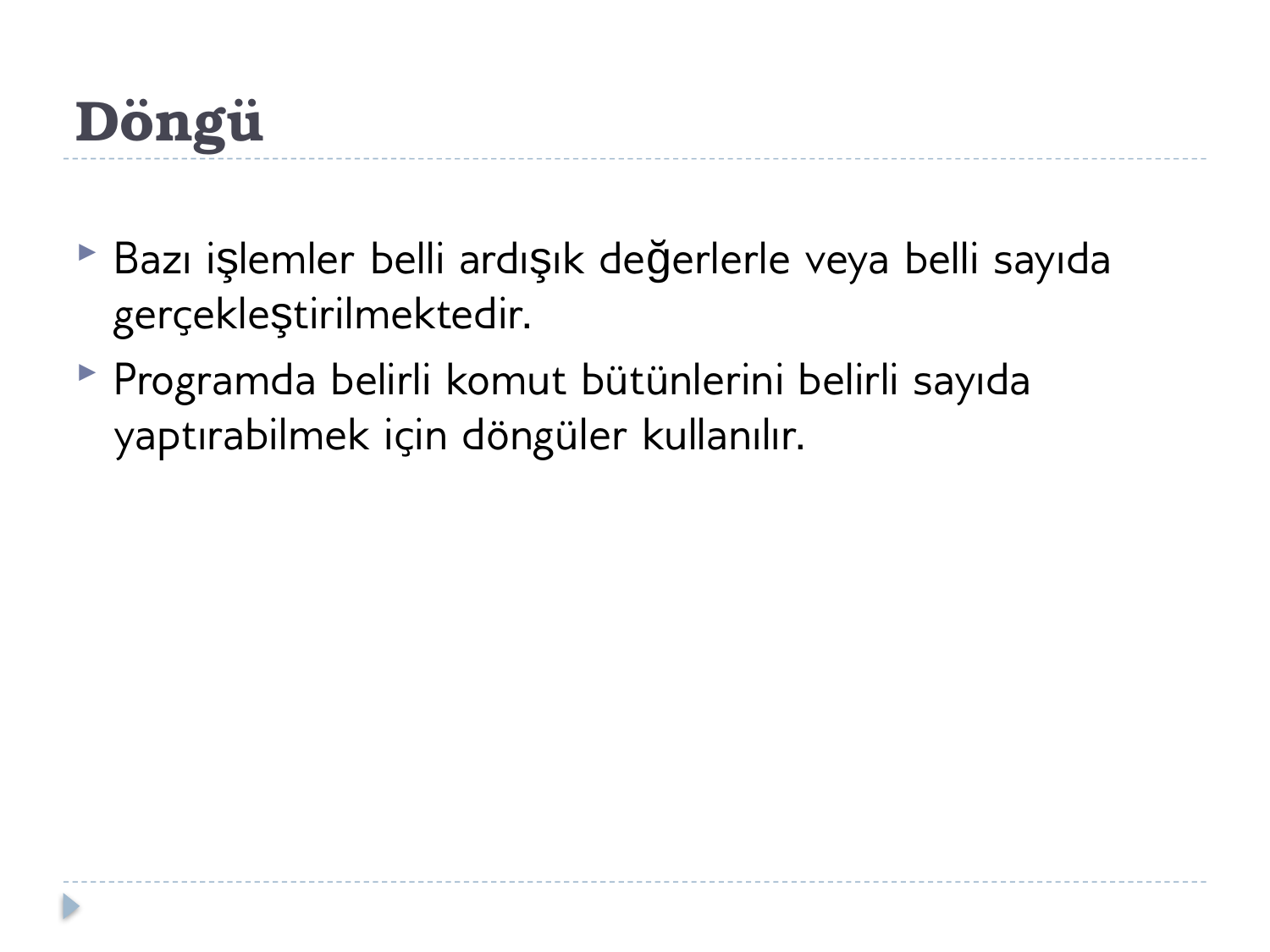

# Döngü
Bazı işlemler belli ardışık değerlerle veya belli sayıda gerçekleştirilmektedir.
Programda belirli komut bütünlerini belirli sayıda yaptırabilmek için döngüler kullanılır.